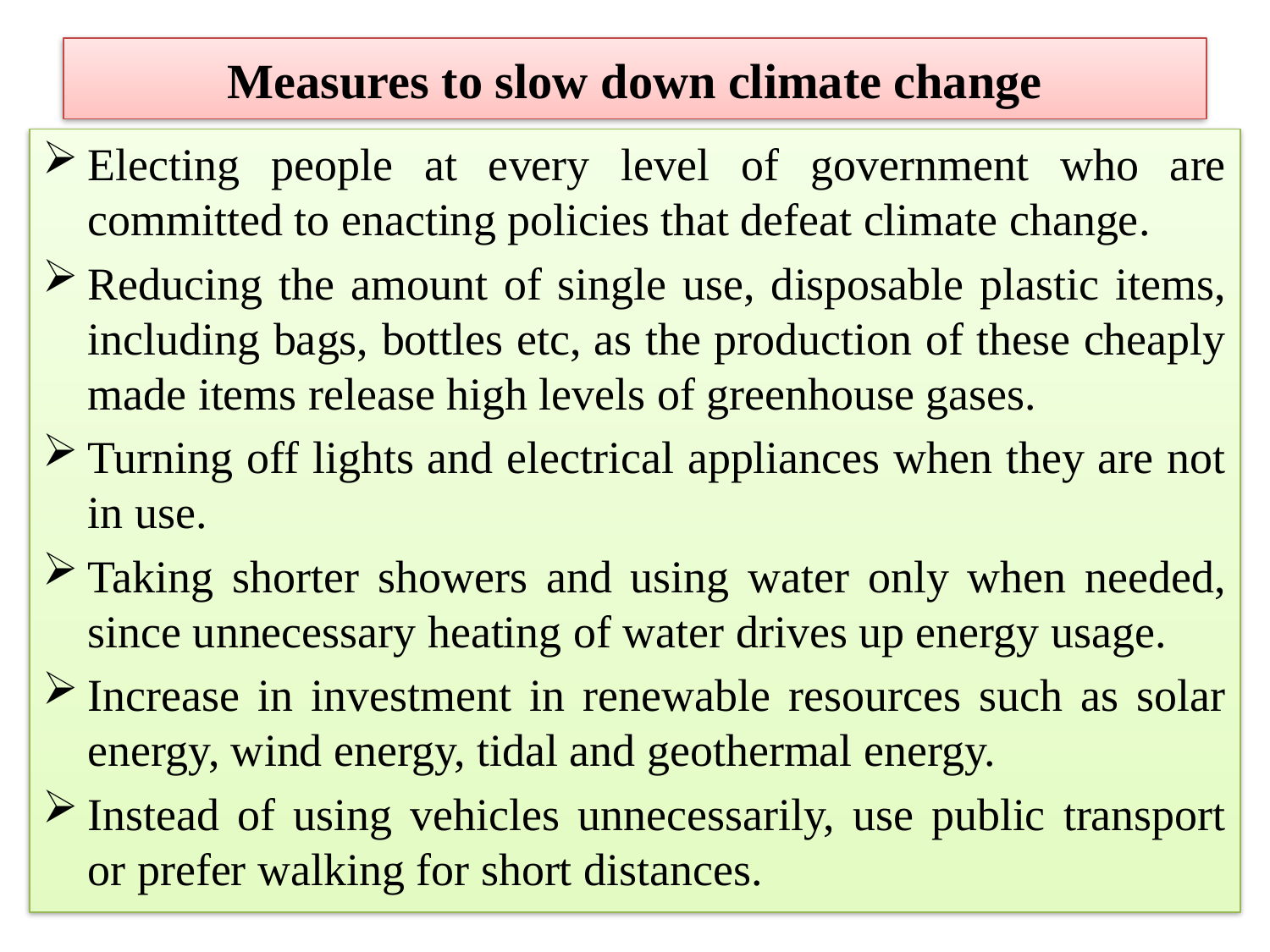

# Measures to slow down climate change
Electing people at every level of government who are committed to enacting policies that defeat climate change.
Reducing the amount of single use, disposable plastic items, including bags, bottles etc, as the production of these cheaply made items release high levels of greenhouse gases.
Turning off lights and electrical appliances when they are not in use.
Taking shorter showers and using water only when needed, since unnecessary heating of water drives up energy usage.
Increase in investment in renewable resources such as solar energy, wind energy, tidal and geothermal energy.
Instead of using vehicles unnecessarily, use public transport or prefer walking for short distances.